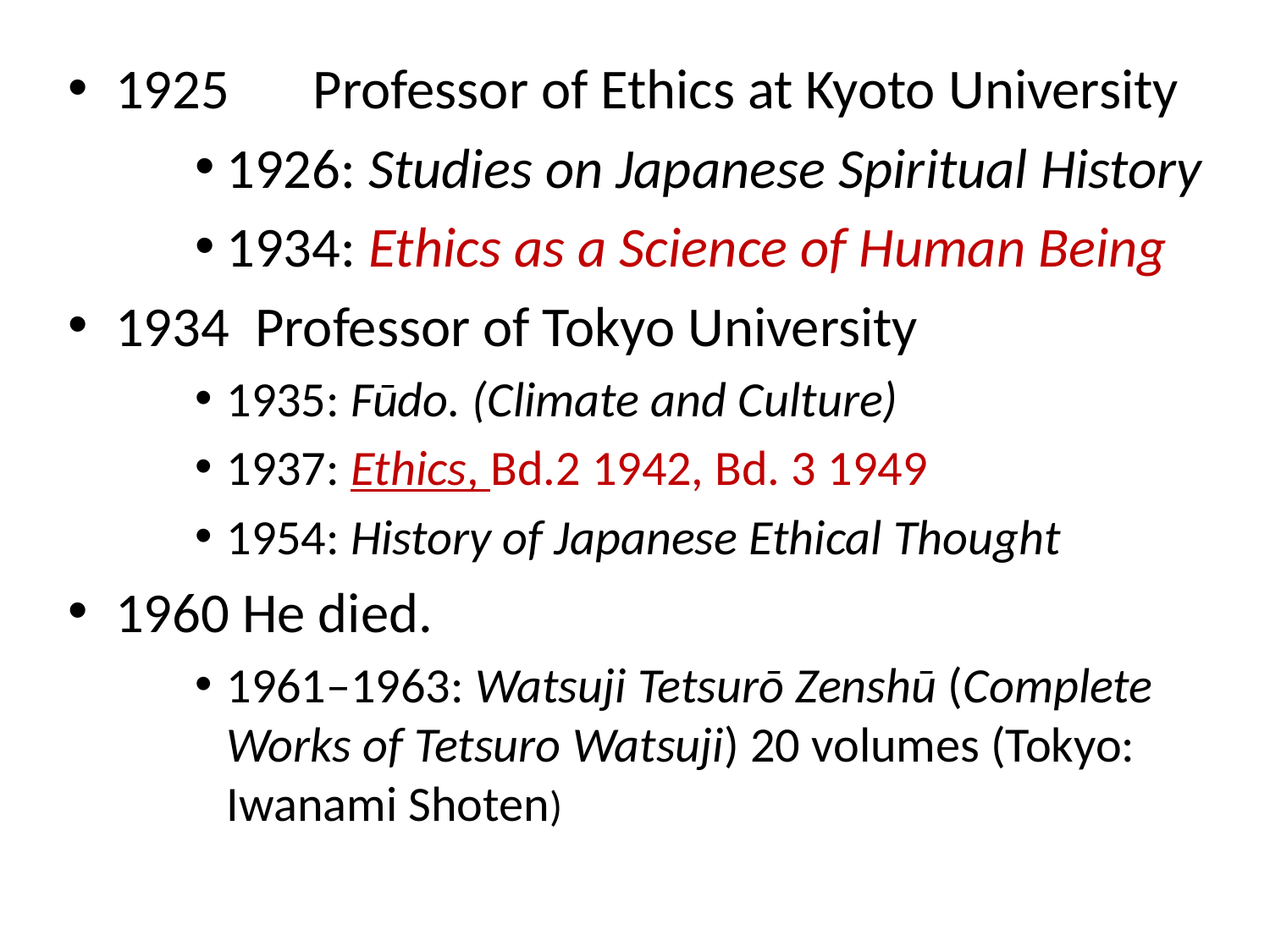

#
1925　Professor of Ethics at Kyoto University
1926: Studies on Japanese Spiritual History
1934: Ethics as a Science of Human Being
1934  Professor of Tokyo University
1935: Fūdo. (Climate and Culture)
1937: Ethics, Bd.2 1942, Bd. 3 1949
1954: History of Japanese Ethical Thought
1960 He died.
1961–1963: Watsuji Tetsurō Zenshū (Complete Works of Tetsuro Watsuji) 20 volumes (Tokyo: Iwanami Shoten)